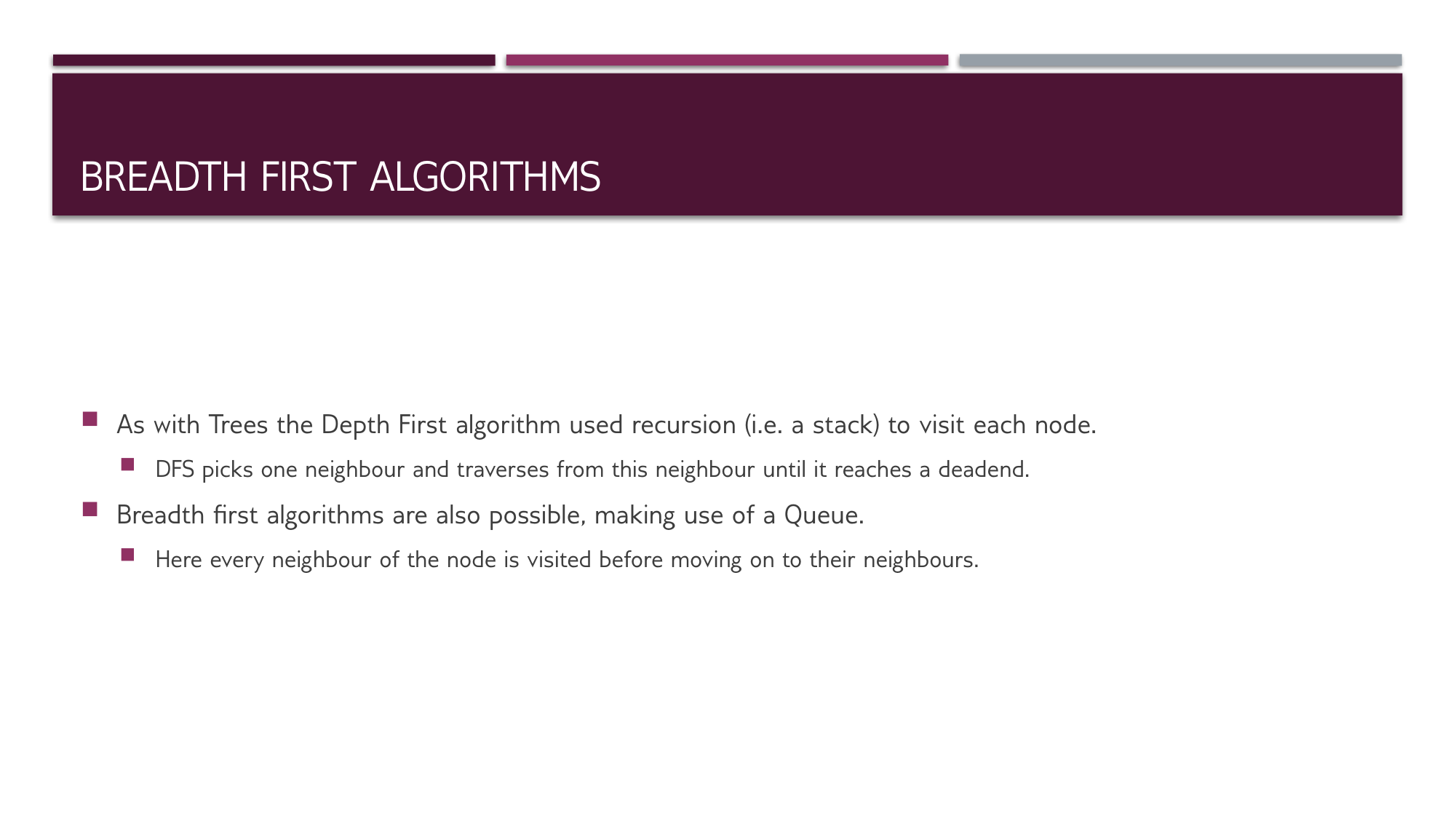

# Breadth First Algorithms
As with Trees the Depth First algorithm used recursion (i.e. a stack) to visit each node.
DFS picks one neighbour and traverses from this neighbour until it reaches a deadend.
Breadth first algorithms are also possible, making use of a Queue.
Here every neighbour of the node is visited before moving on to their neighbours.